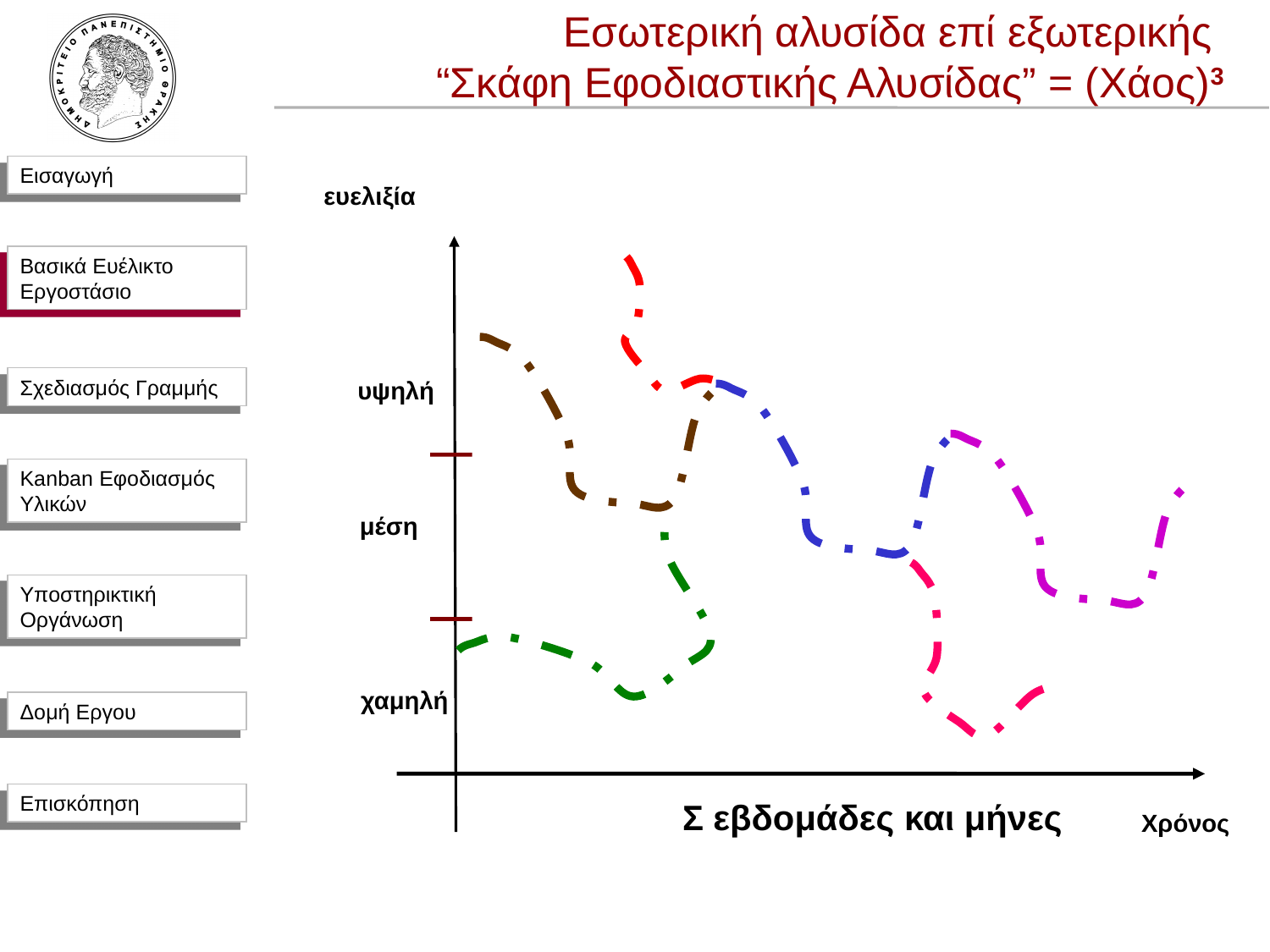

Εσωτερική αλυσίδα επί εξωτερικής
“Σκάφη Εφοδιαστικής Αλυσίδας” = (Χάος)3
ευελιξία

Βασικά Ευέλικτο Εργοστάσιο

υψηλή

μέση

χαμηλή

Σ εβδομάδες και μήνες
Χρόνος